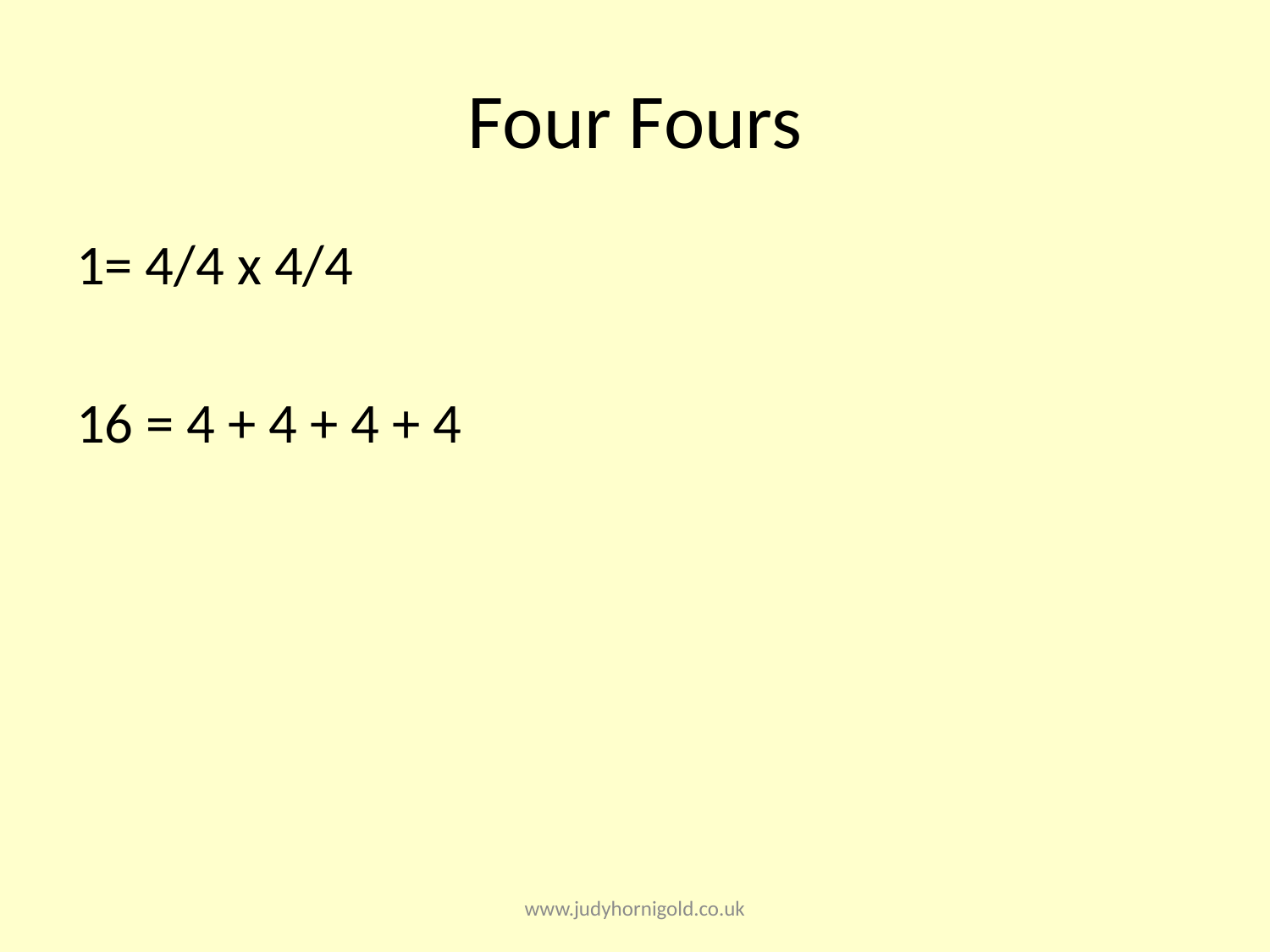

# Four Fours
1= 4/4 x 4/4

16 = 4 + 4 + 4 + 4
www.judyhornigold.co.uk